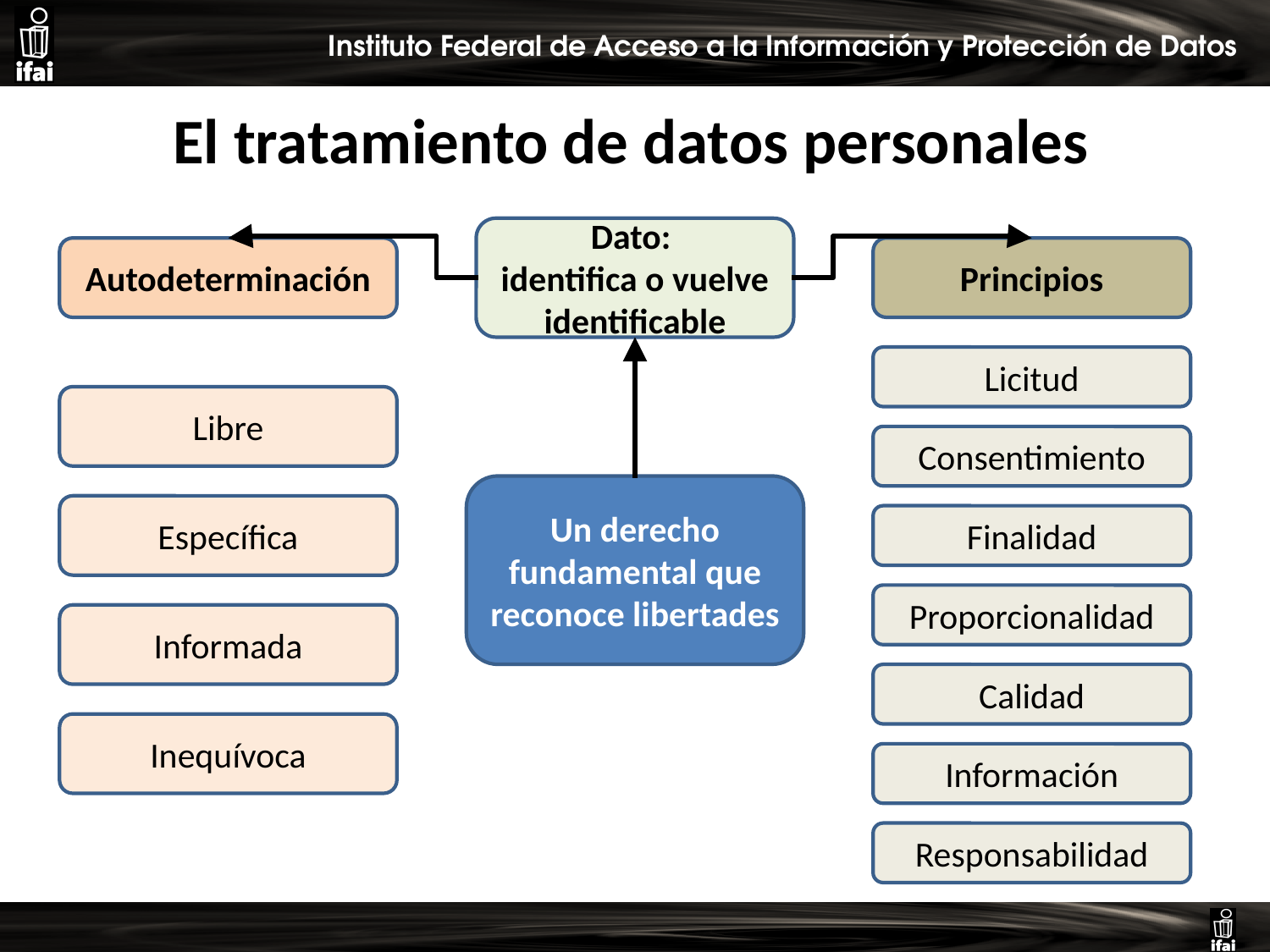

# El tratamiento de datos personales
Dato:
identifica o vuelve identificable
Autodeterminación
Principios
Licitud
Libre
Consentimiento
Un derecho fundamental que reconoce libertades
Específica
Finalidad
Proporcionalidad
Informada
Calidad
Inequívoca
Información
Responsabilidad